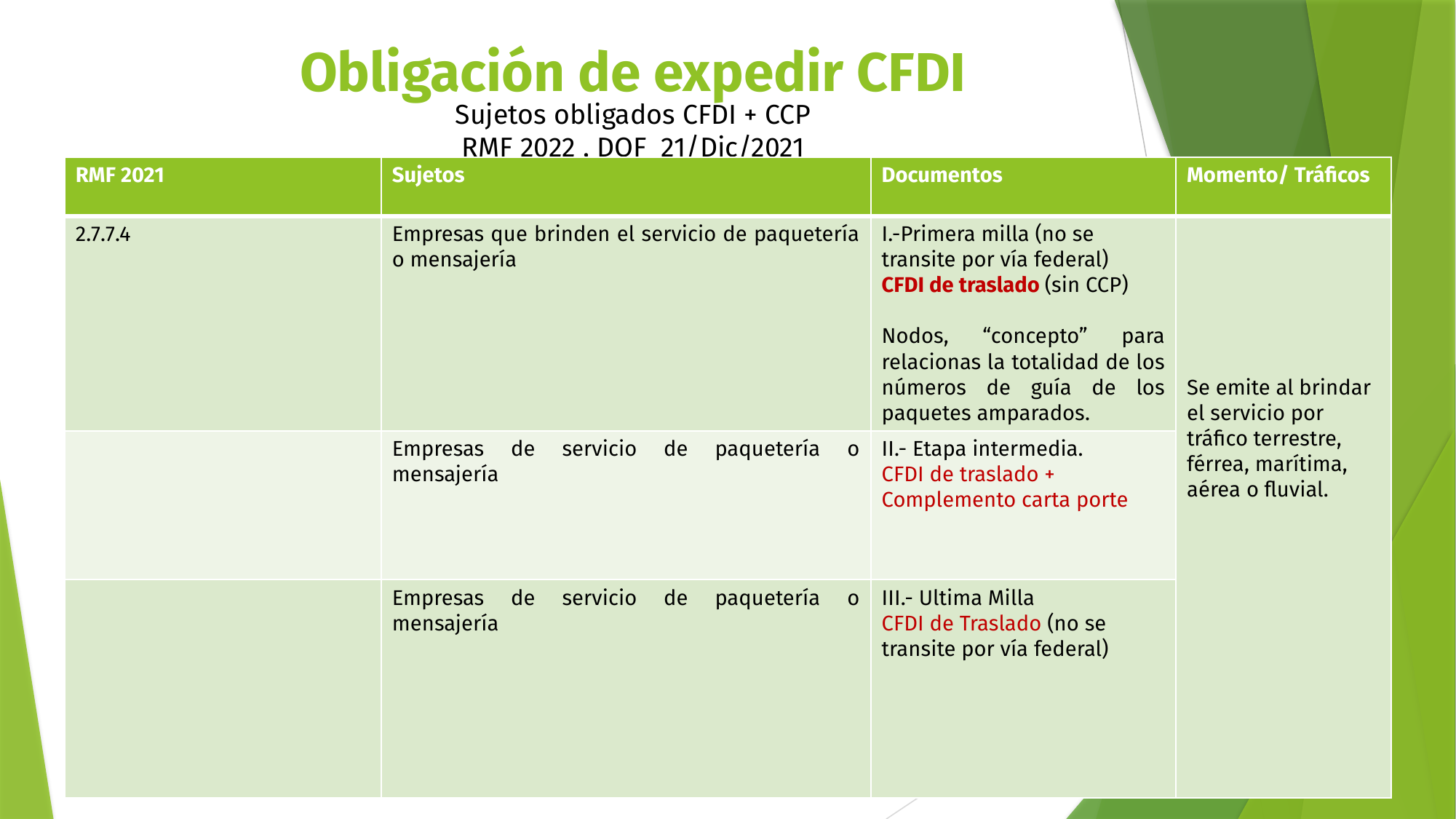

# Obligación de expedir CFDI
Sujetos obligados CFDI + CCP
RMF 2022 , DOF  21/Dic/2021
| RMF 2021 | Sujetos | Documentos | Momento/ Tráficos |
| --- | --- | --- | --- |
| 2.7.7.4 | Empresas que brinden el servicio de paquetería o mensajería | I.-Primera milla (no se transite por vía federal) CFDI de traslado (sin CCP) Nodos, “concepto” para relacionas la totalidad de los números de guía de los paquetes amparados. | Se emite al brindar el servicio por tráfico terrestre, férrea, marítima, aérea o fluvial. |
|  | Empresas de servicio de paquetería o mensajería | II.- Etapa intermedia. CFDI de traslado + Complemento carta porte | Se emite al brindar el servicio por tráfico terrestre, férrea, marítima, aérea o fluvial. |
|  | Empresas de servicio de paquetería o mensajería | III.- Ultima Milla CFDI de Traslado (no se transite por vía federal) |  |